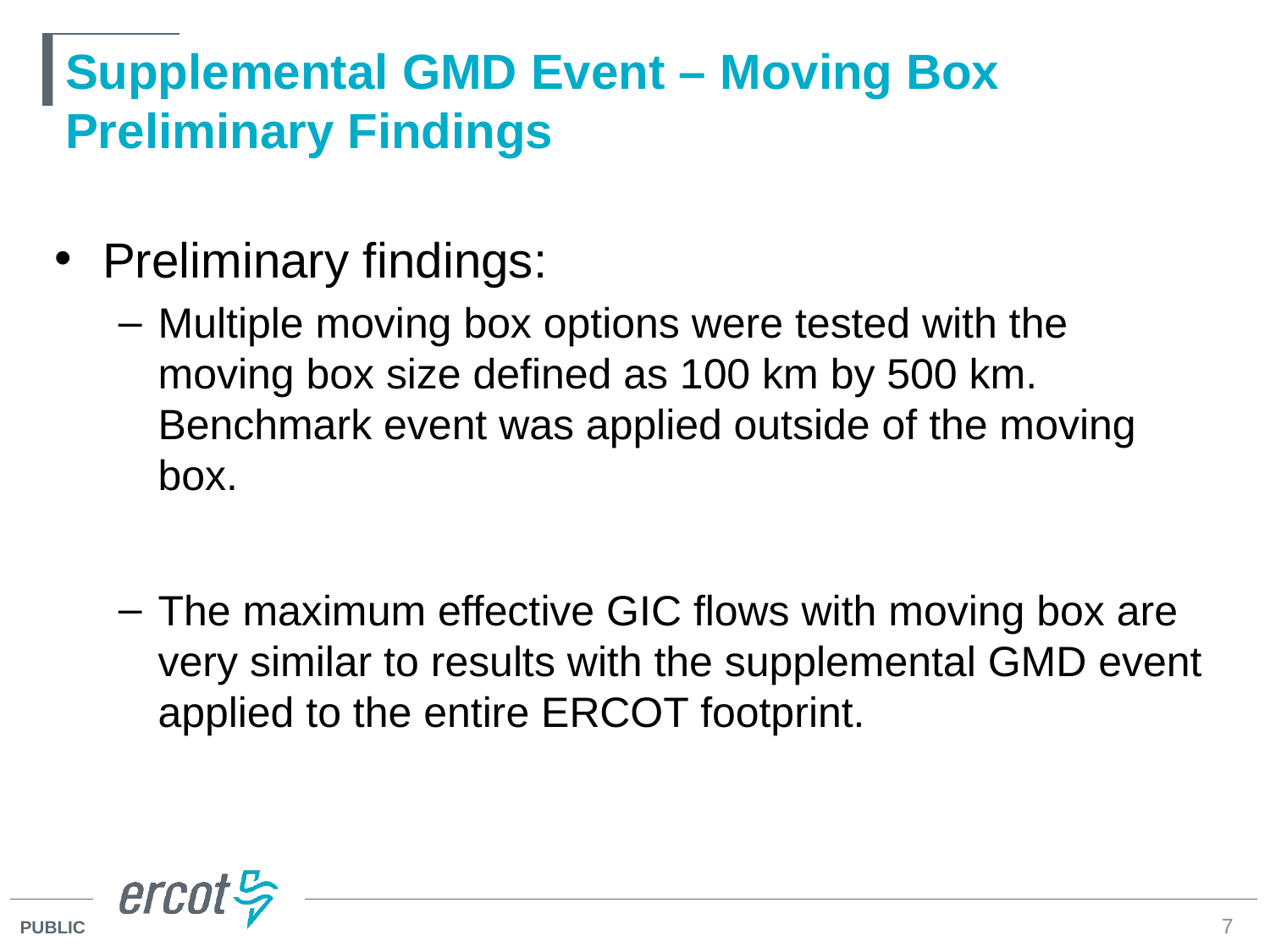

# Supplemental GMD Event – Moving Box Preliminary Findings
Preliminary findings:
Multiple moving box options were tested with the moving box size defined as 100 km by 500 km.  Benchmark event was applied outside of the moving box.

The maximum effective GIC flows with moving box are very similar to results with the supplemental GMD event applied to the entire ERCOT footprint.

7